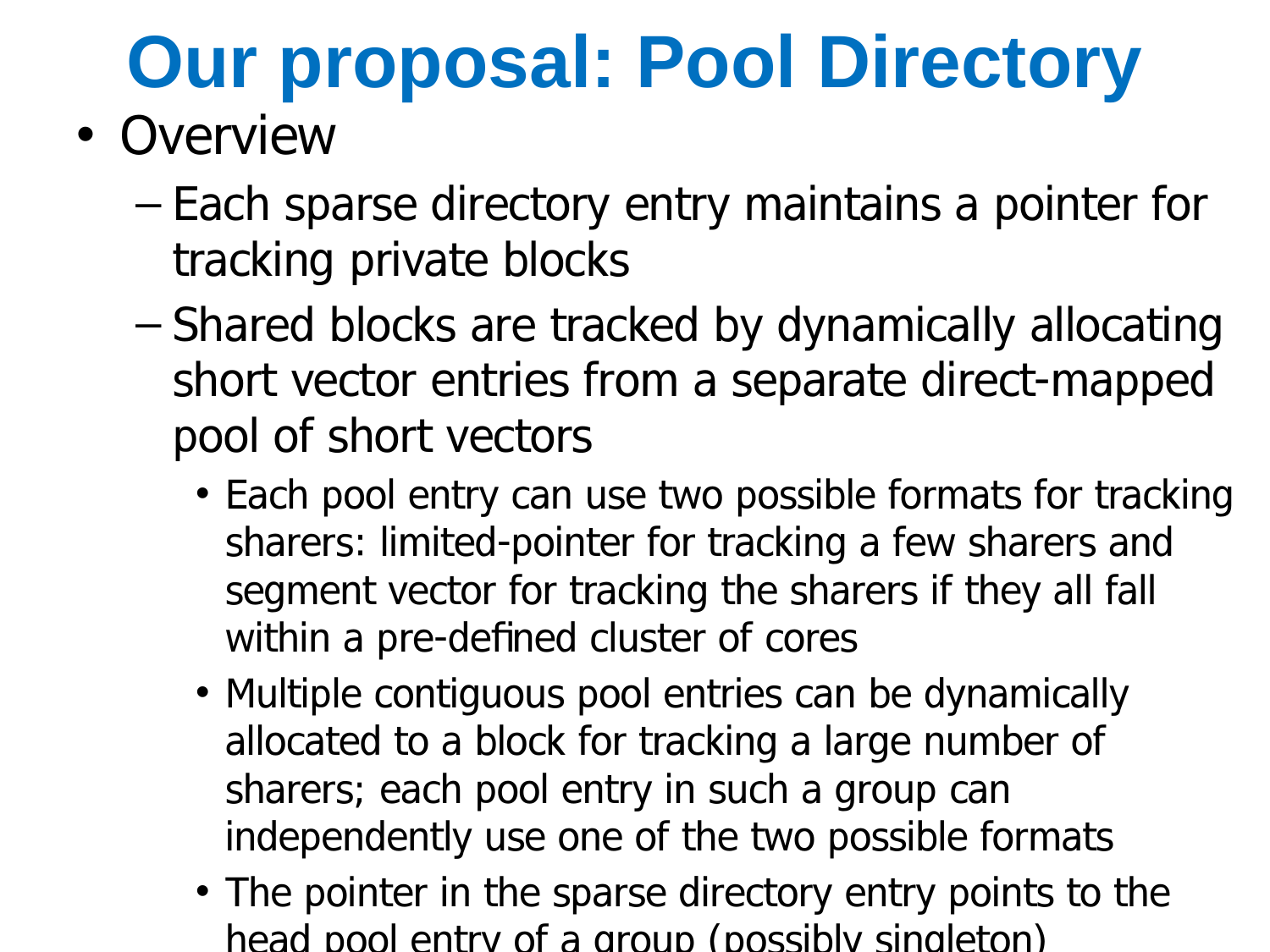

# Our proposal: Pool Directory
Overview
Each sparse directory entry maintains a pointer for tracking private blocks
Shared blocks are tracked by dynamically allocating short vector entries from a separate direct-mapped pool of short vectors
Each pool entry can use two possible formats for tracking sharers: limited-pointer for tracking a few sharers and segment vector for tracking the sharers if they all fall within a pre-defined cluster of cores
Multiple contiguous pool entries can be dynamically allocated to a block for tracking a large number of sharers; each pool entry in such a group can independently use one of the two possible formats
The pointer in the sparse directory entry points to the head pool entry of a group (possibly singleton)